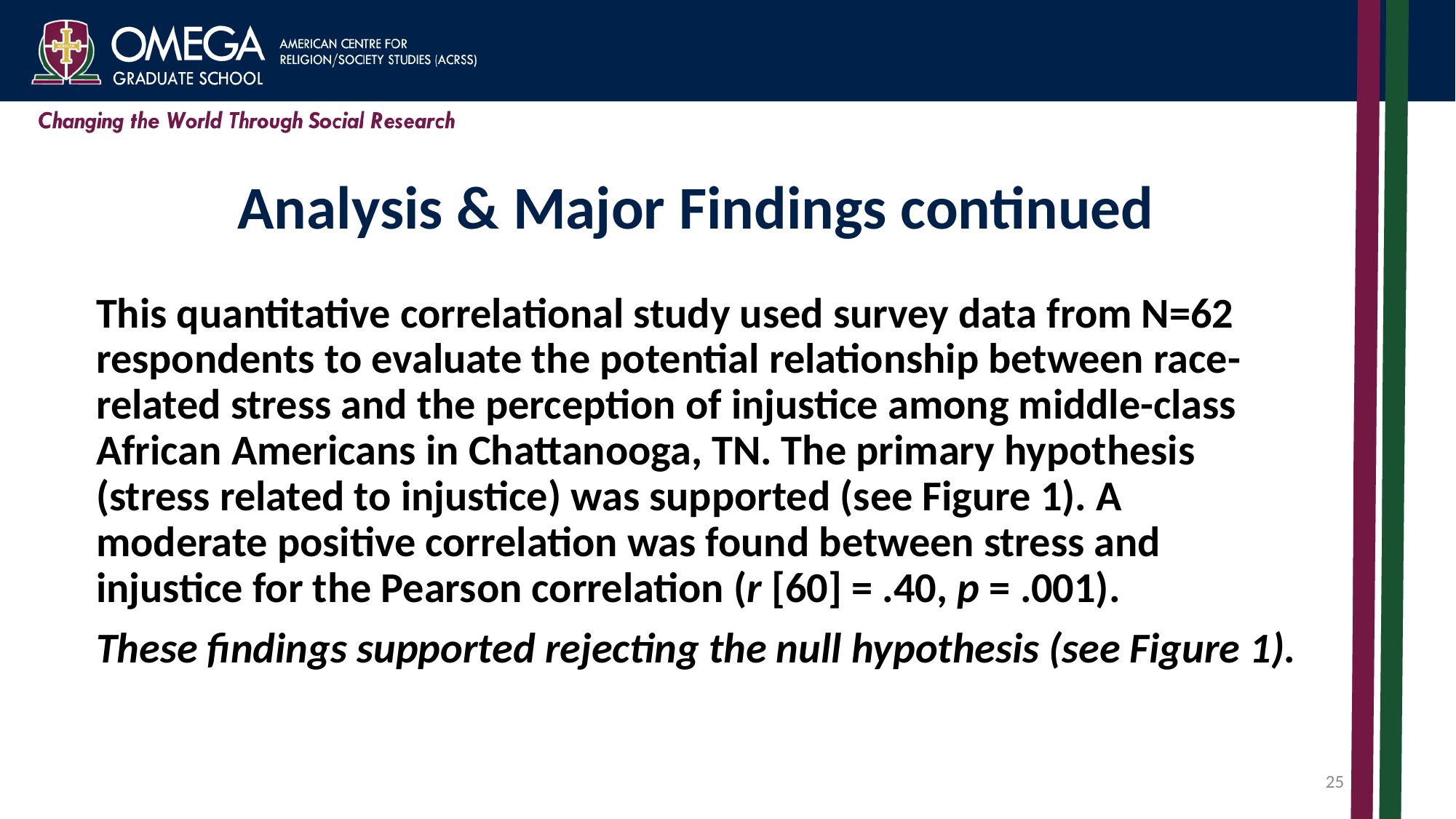

# Analysis & Major Findings continued
This quantitative correlational study used survey data from N=62 respondents to evaluate the potential relationship between race-related stress and the perception of injustice among middle-class African Americans in Chattanooga, TN. The primary hypothesis (stress related to injustice) was supported (see Figure 1). A moderate positive correlation was found between stress and injustice for the Pearson correlation (r [60] = .40, p = .001).
These findings supported rejecting the null hypothesis (see Figure 1).
25